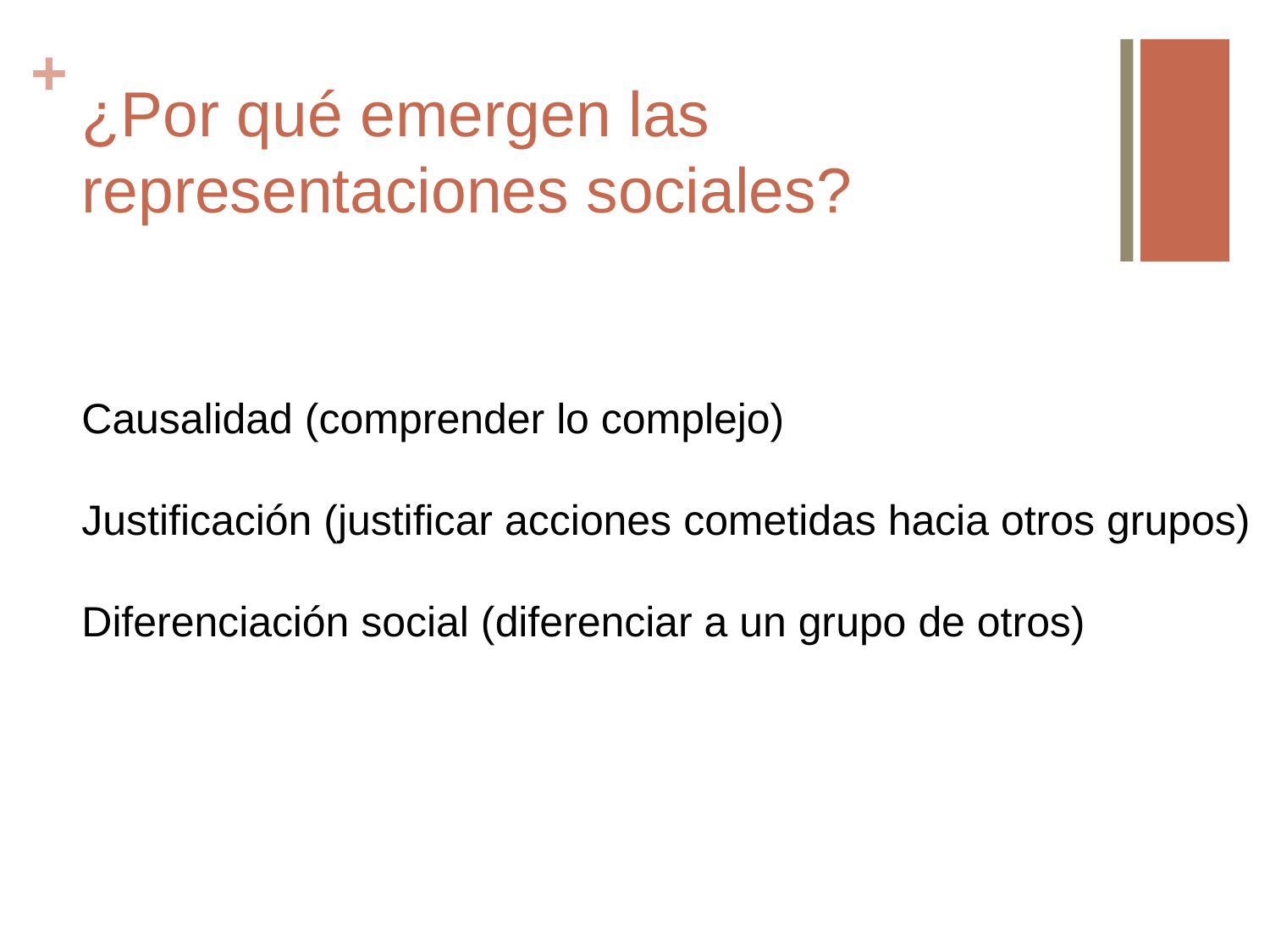

# ¿Por qué emergen las representaciones sociales?

Causalidad (comprender lo complejo)

Justificación (justificar acciones cometidas hacia otros grupos)

Diferenciación social (diferenciar a un grupo de otros)